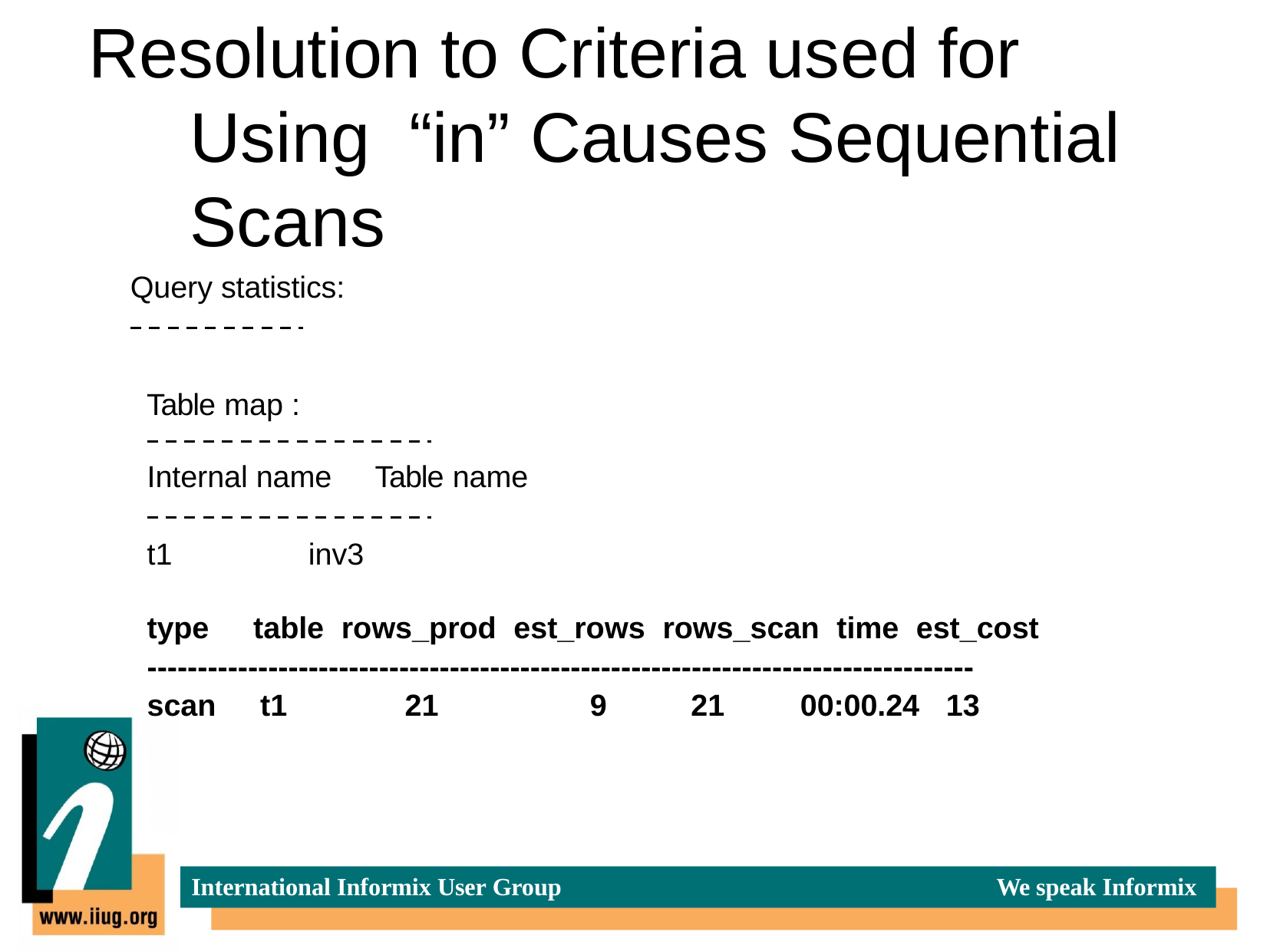

# Resolution to Criteria used for	Using  “in” Causes Sequential Scans
Query statistics:

Table map :

Internal name

t1	inv3
Table name

type	table	rows_prod	est_rows	rows_scan	time	est_cost
----------------------------------------------------------------------------------  scan	t1	21	9	21	00:00.24	13
International Informix User Group
We speak Informix